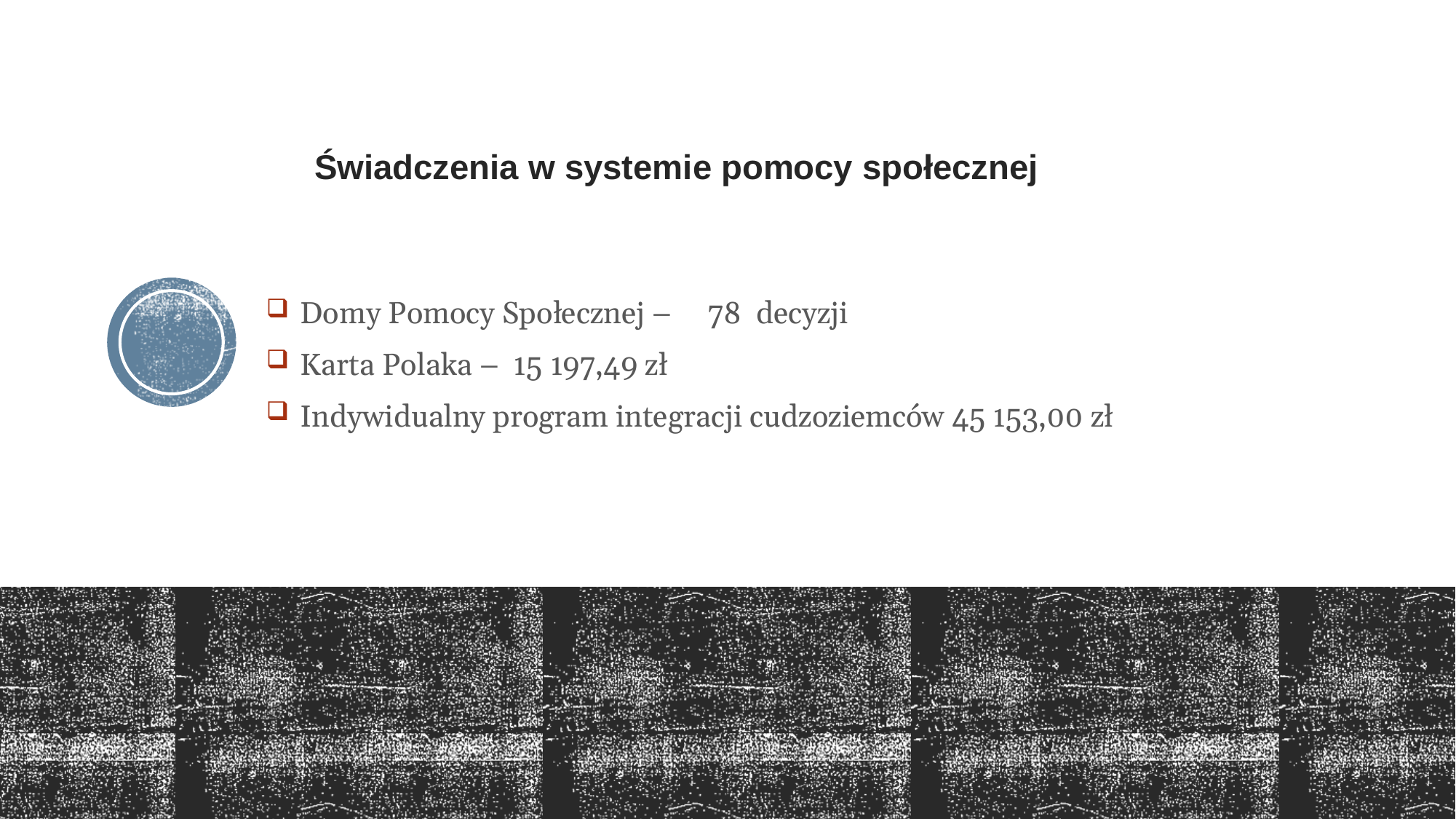

# Świadczenia w systemie pomocy społecznej
Domy Pomocy Społecznej –     78  decyzji
Karta Polaka –  15 197,49 zł
Indywidualny program integracji cudzoziemców 45 153,00 zł